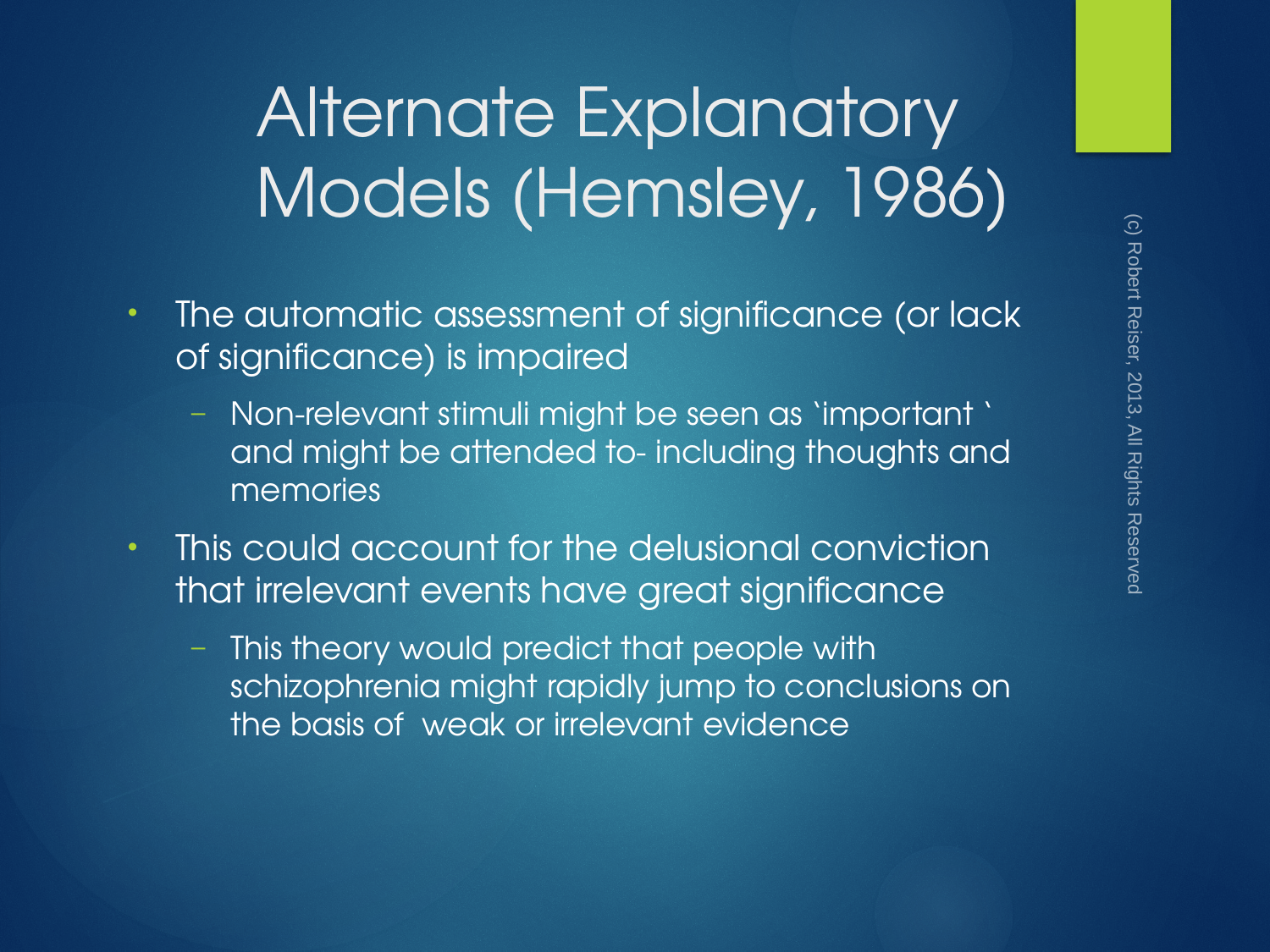

# Alternate Explanatory Models (Hemsley, 1986)
The automatic assessment of significance (or lack of significance) is impaired
Non-relevant stimuli might be seen as ‘important ‘ and might be attended to- including thoughts and memories
This could account for the delusional conviction that irrelevant events have great significance
This theory would predict that people with schizophrenia might rapidly jump to conclusions on the basis of  weak or irrelevant evidence

(c) Robert Reiser, 2013, All Rights Reserved